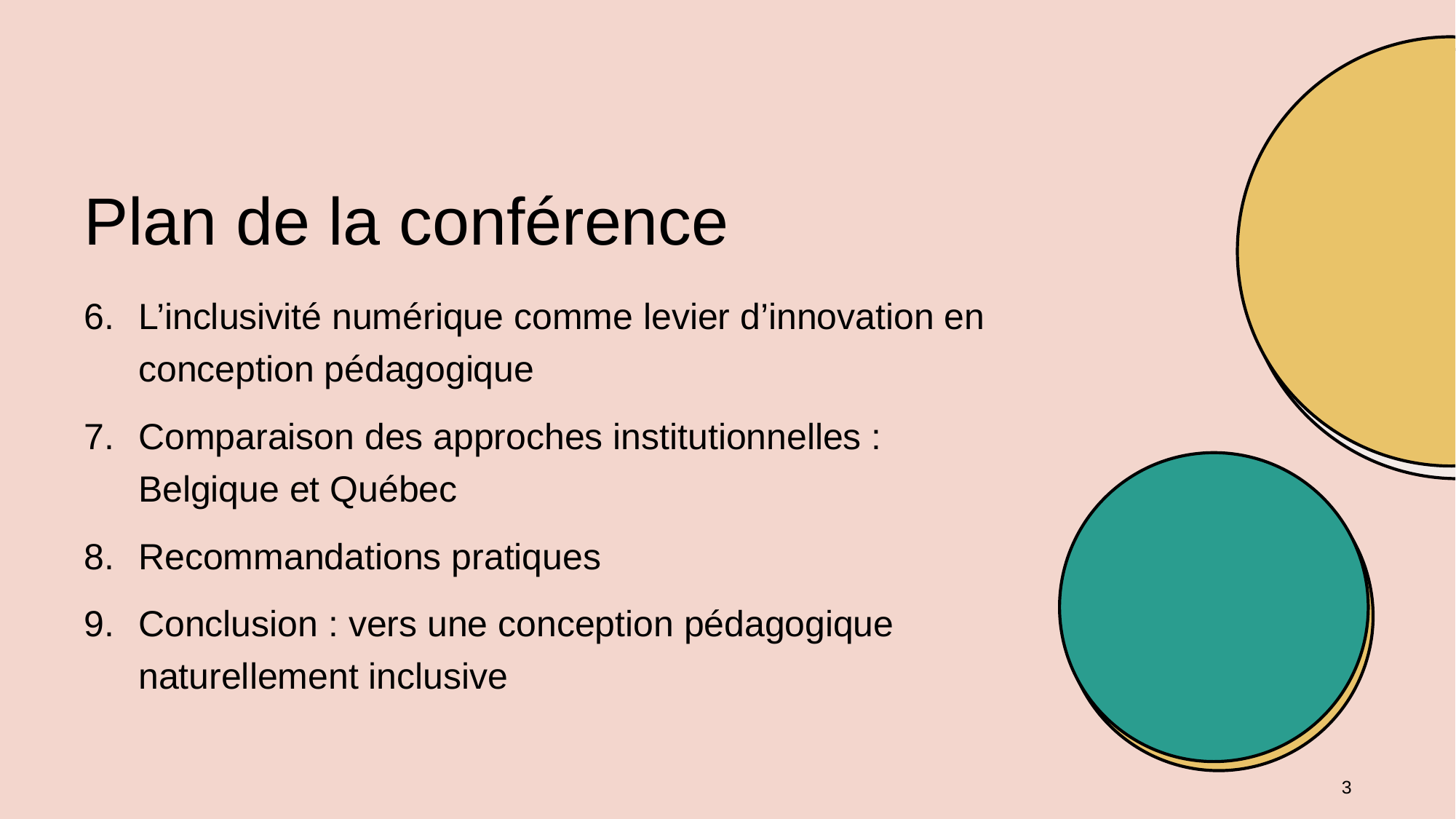

# Plan de la conférence
L’inclusivité numérique comme levier d’innovation en conception pédagogique
Comparaison des approches institutionnelles : Belgique et Québec
Recommandations pratiques
Conclusion : vers une conception pédagogique naturellement inclusive

3